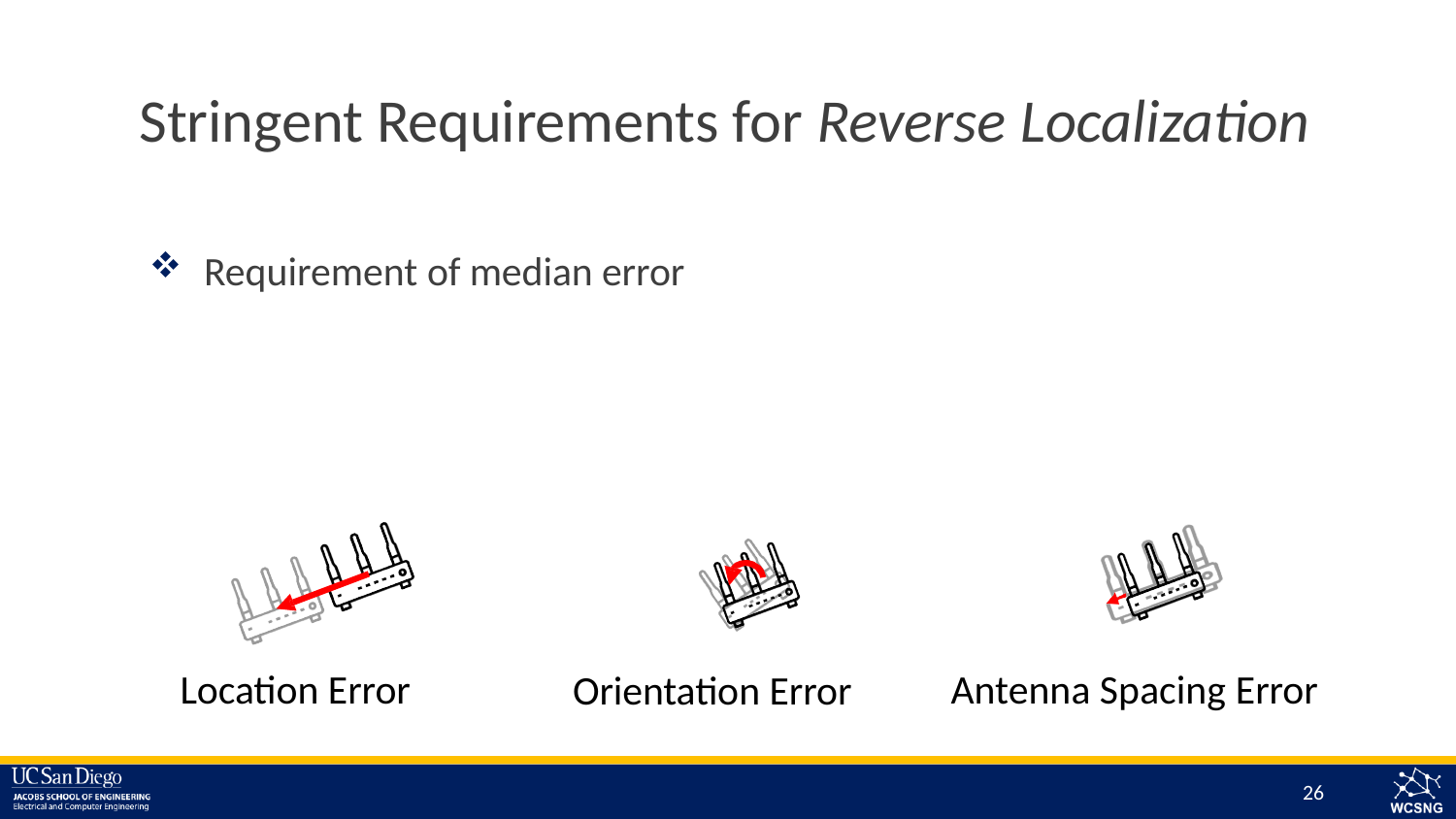

# Stringent Requirements for Reverse Localization
Requirement of median error

Location Error
Antenna Spacing Error
Orientation Error
26